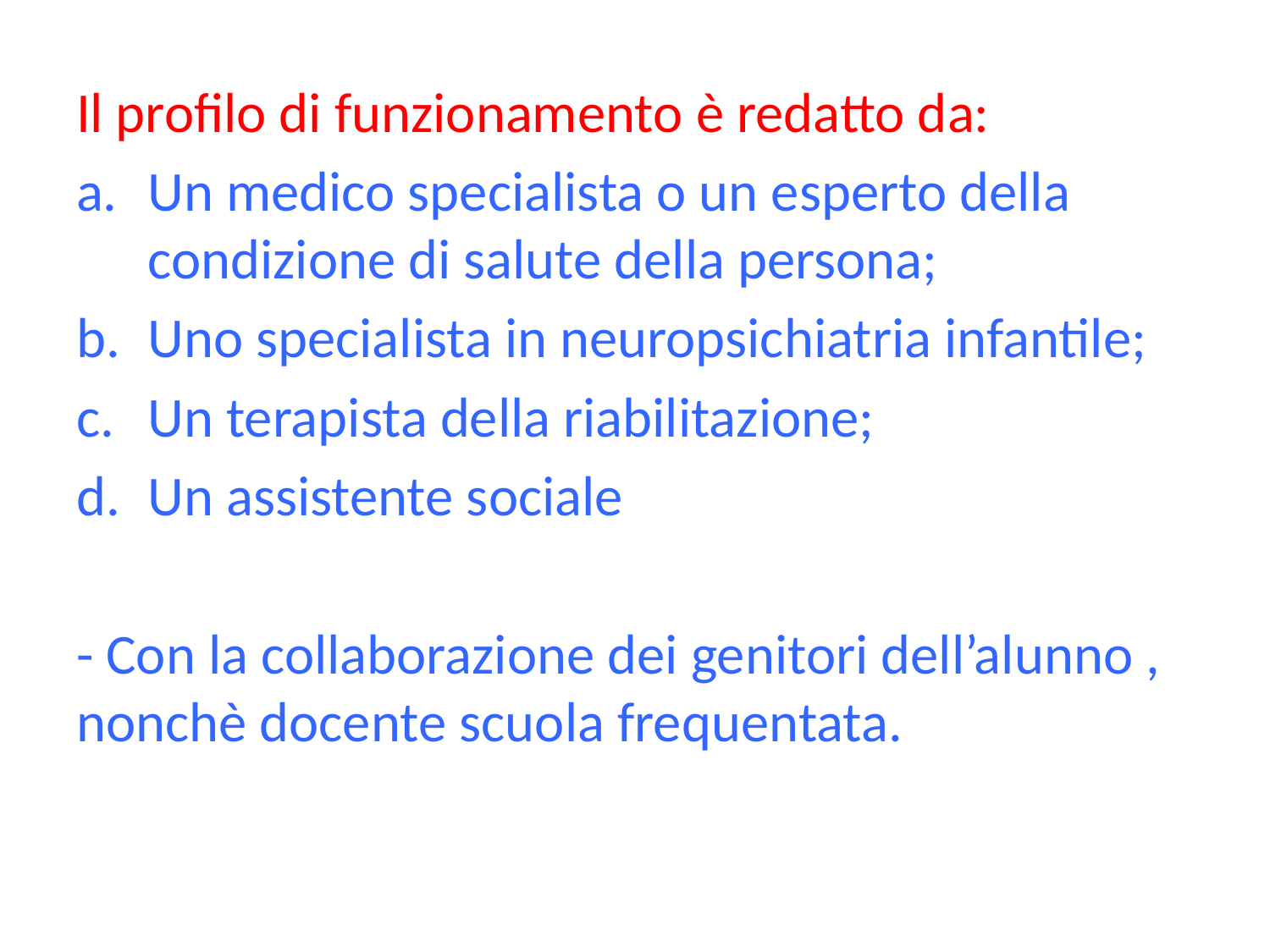

Il profilo di funzionamento è redatto da:
Un medico specialista o un esperto della condizione di salute della persona;
Uno specialista in neuropsichiatria infantile;
Un terapista della riabilitazione;
Un assistente sociale

- Con la collaborazione dei genitori dell’alunno , nonchè docente scuola frequentata.